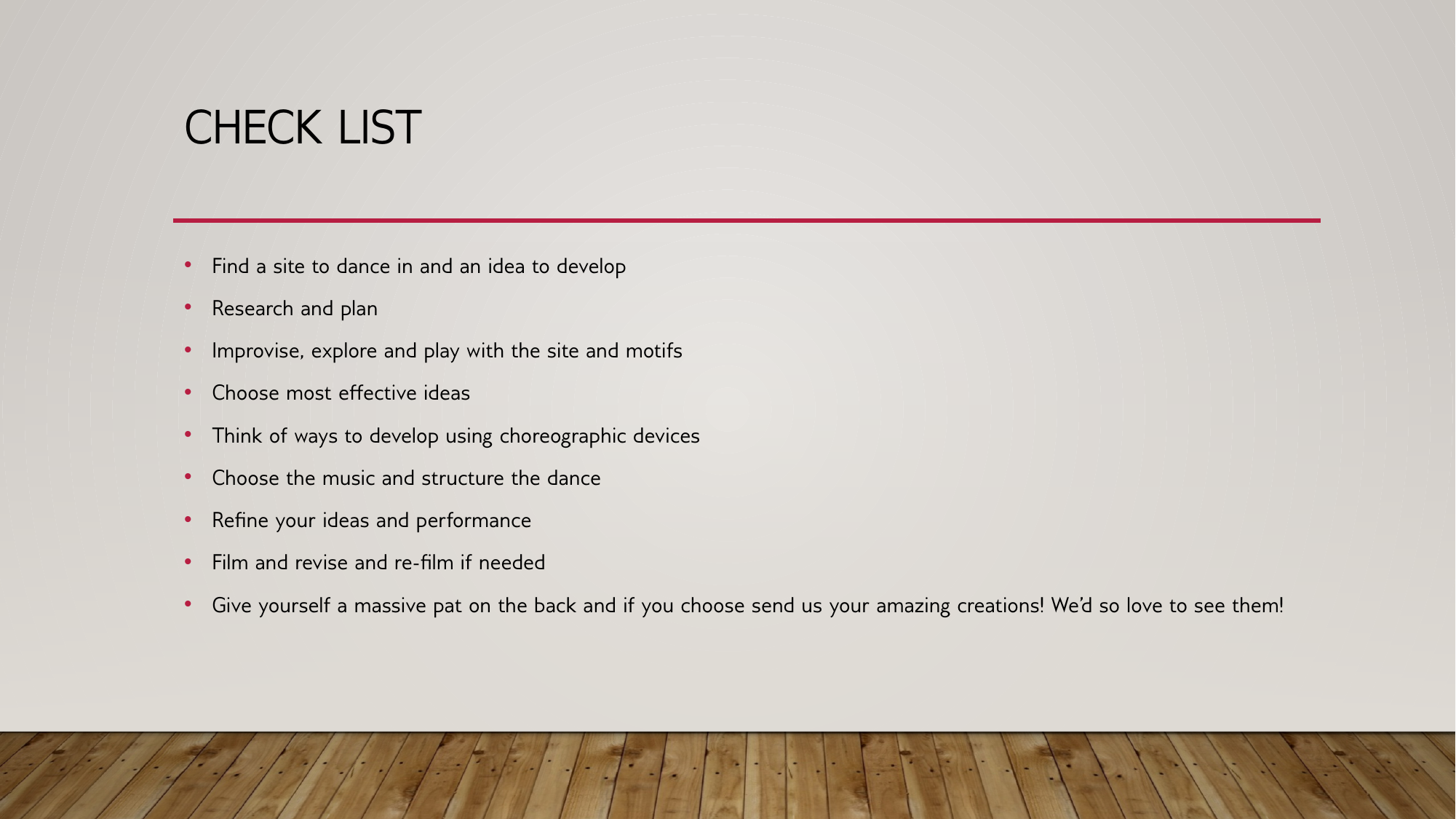

# check list
Find a site to dance in and an idea to develop
Research and plan
Improvise, explore and play with the site and motifs
Choose most effective ideas
Think of ways to develop using choreographic devices
Choose the music and structure the dance
Refine your ideas and performance
Film and revise and re-film if needed
Give yourself a massive pat on the back and if you choose send us your amazing creations! We’d so love to see them!